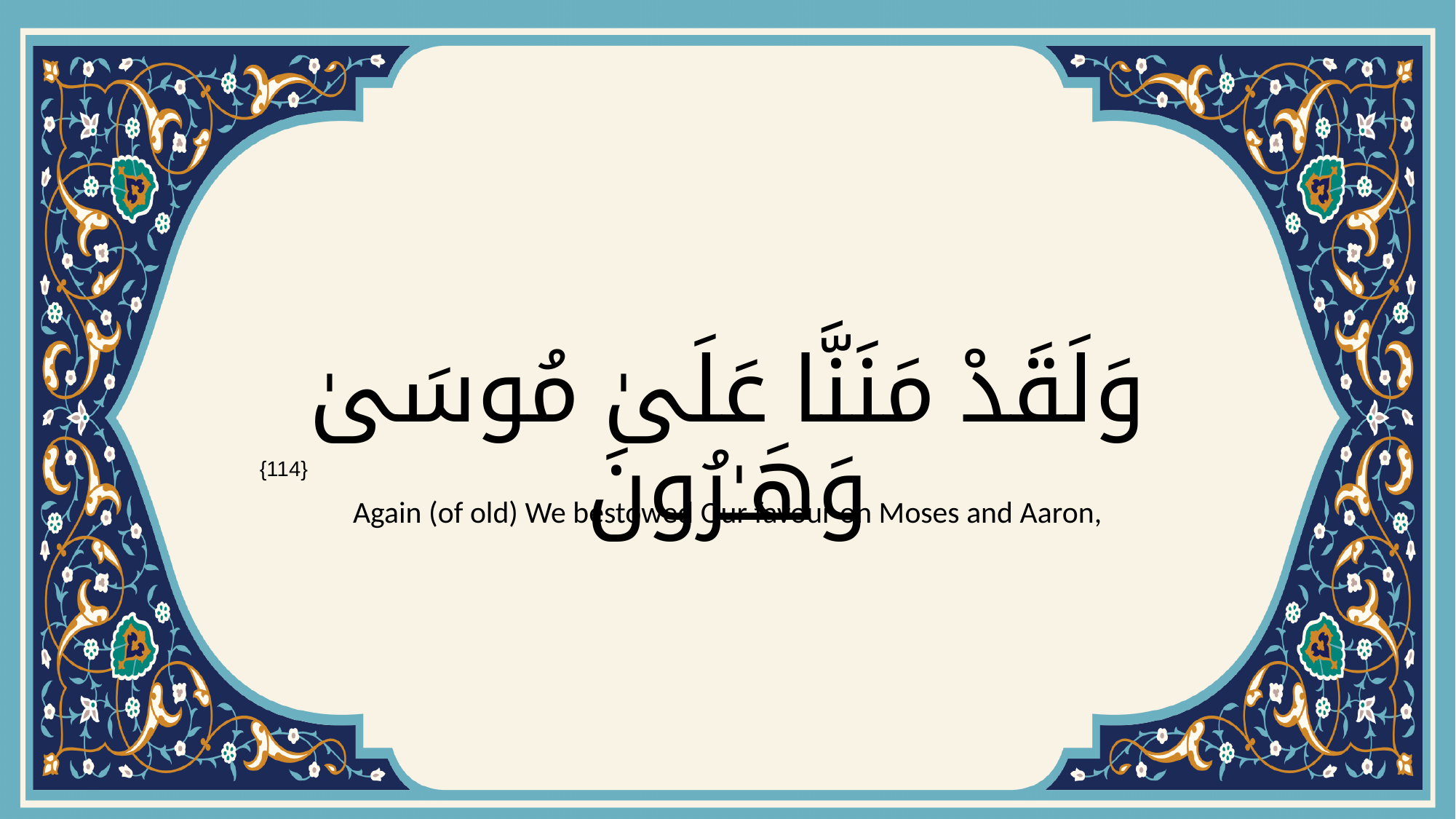

# وَلَقَدْ مَنَنَّا عَلَىٰ مُوسَىٰ وَهَـٰرُونَ
{114}
Again (of old) We bestowed Our favour on Moses and Aaron,